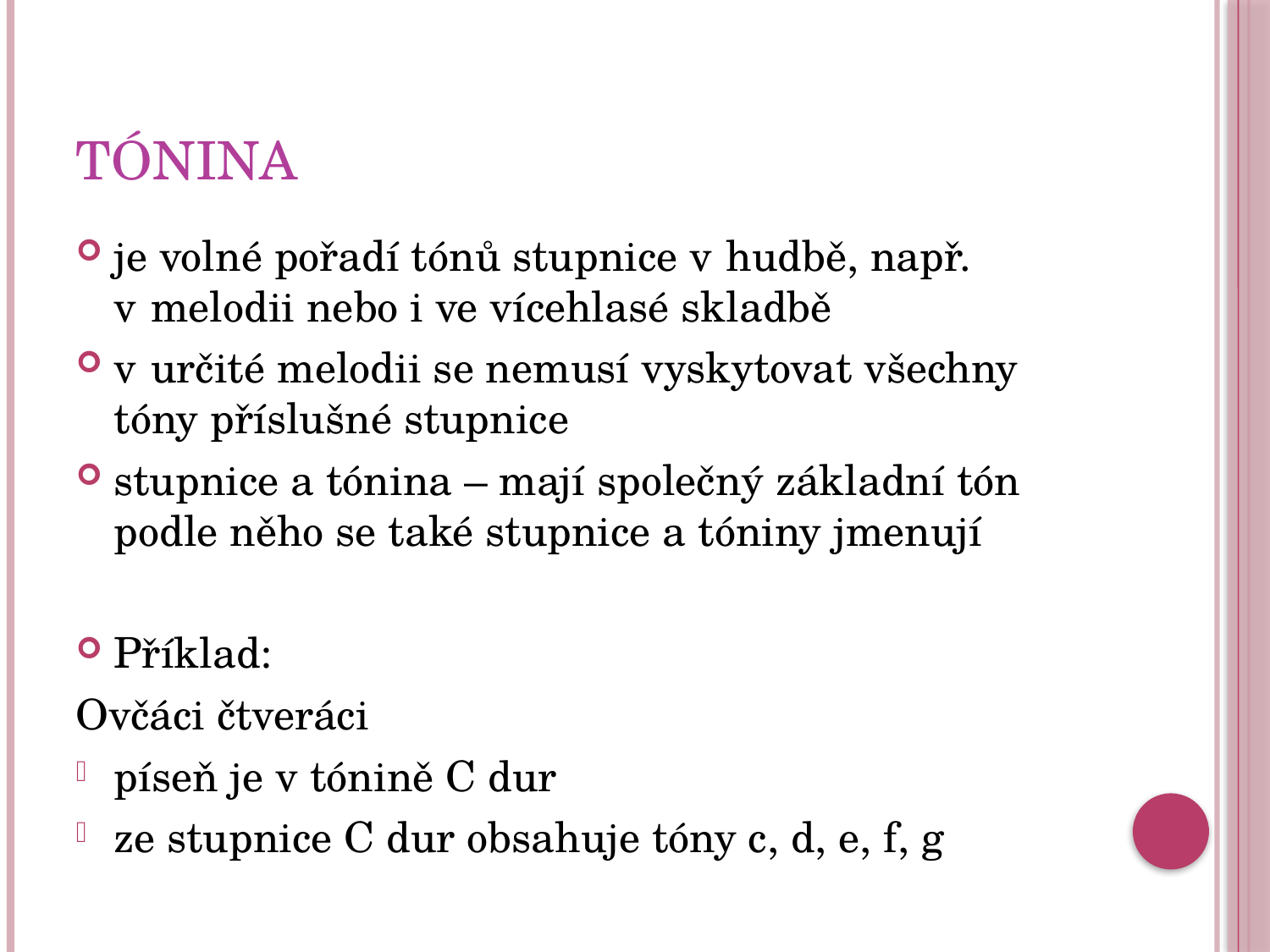

# Tónina
je volné pořadí tónů stupnice v hudbě, např. v melodii nebo i ve vícehlasé skladbě
v určité melodii se nemusí vyskytovat všechny tóny příslušné stupnice
stupnice a tónina – mají společný základní tón podle něho se také stupnice a tóniny jmenují

Příklad:
Ovčáci čtveráci
píseň je v tónině C dur
ze stupnice C dur obsahuje tóny c, d, e, f, g